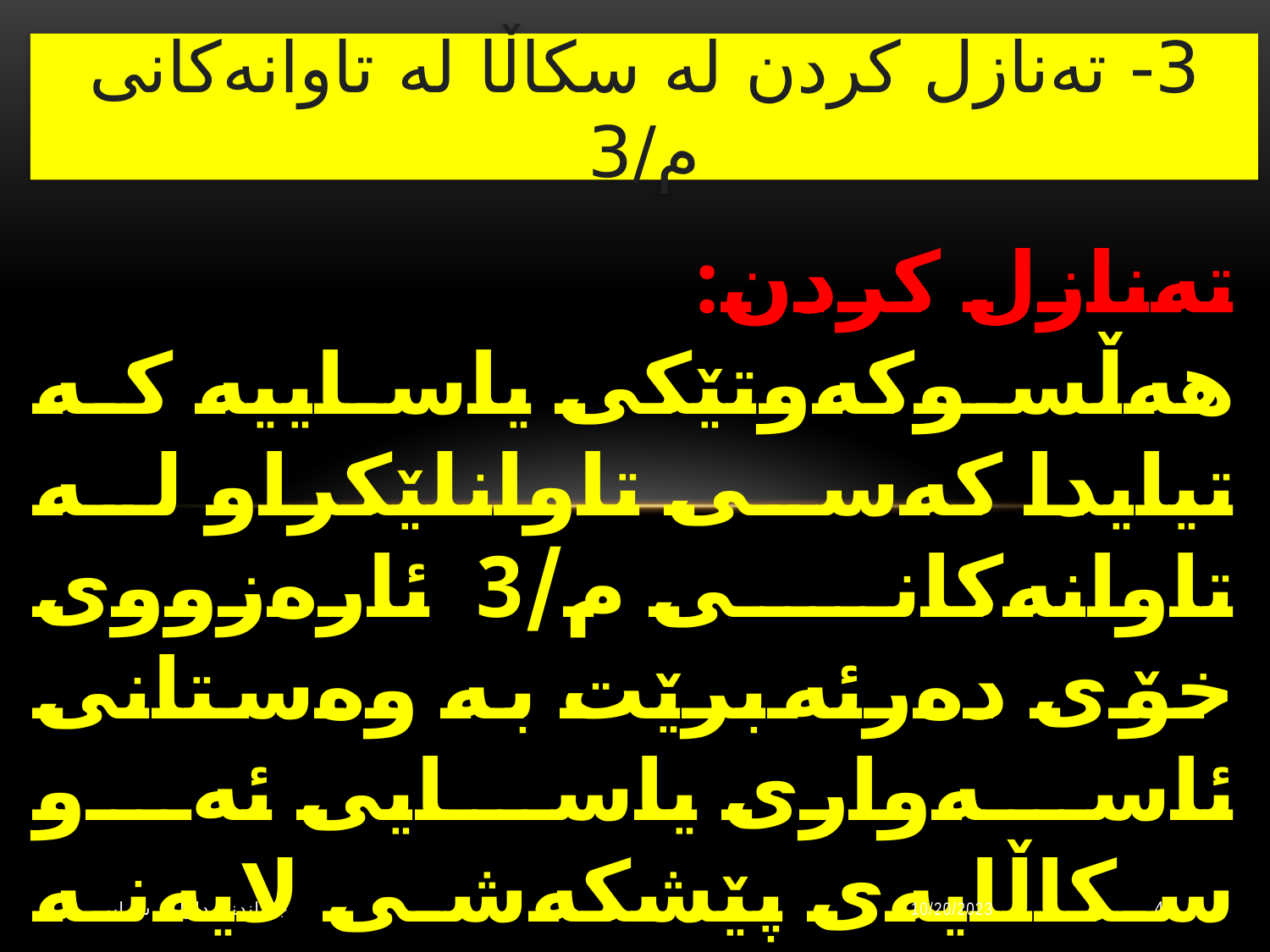

# 3- تەنازل كردن لە سكاڵا لە تاوانەكانی م/3
تەنازل كردن: هەڵسوكەوتێكی یاساییە كە تیایدا كەسی تاوانلێكراو لە تاوانەكانی م/3  ئارەزووی خۆی دەرئەبرێت بە وەستانی ئاسەواری یاسایی ئەو سكاڵایەی پێشكەشی لایەنە پەیوەندیدارەكانی كردوە ... لە م(8 ، 9) لە ی.ب.د.س.ع تنازل كردن ڕێكخراوە.

جوڵاندنى داوایی سزایی
10/20/2023
46